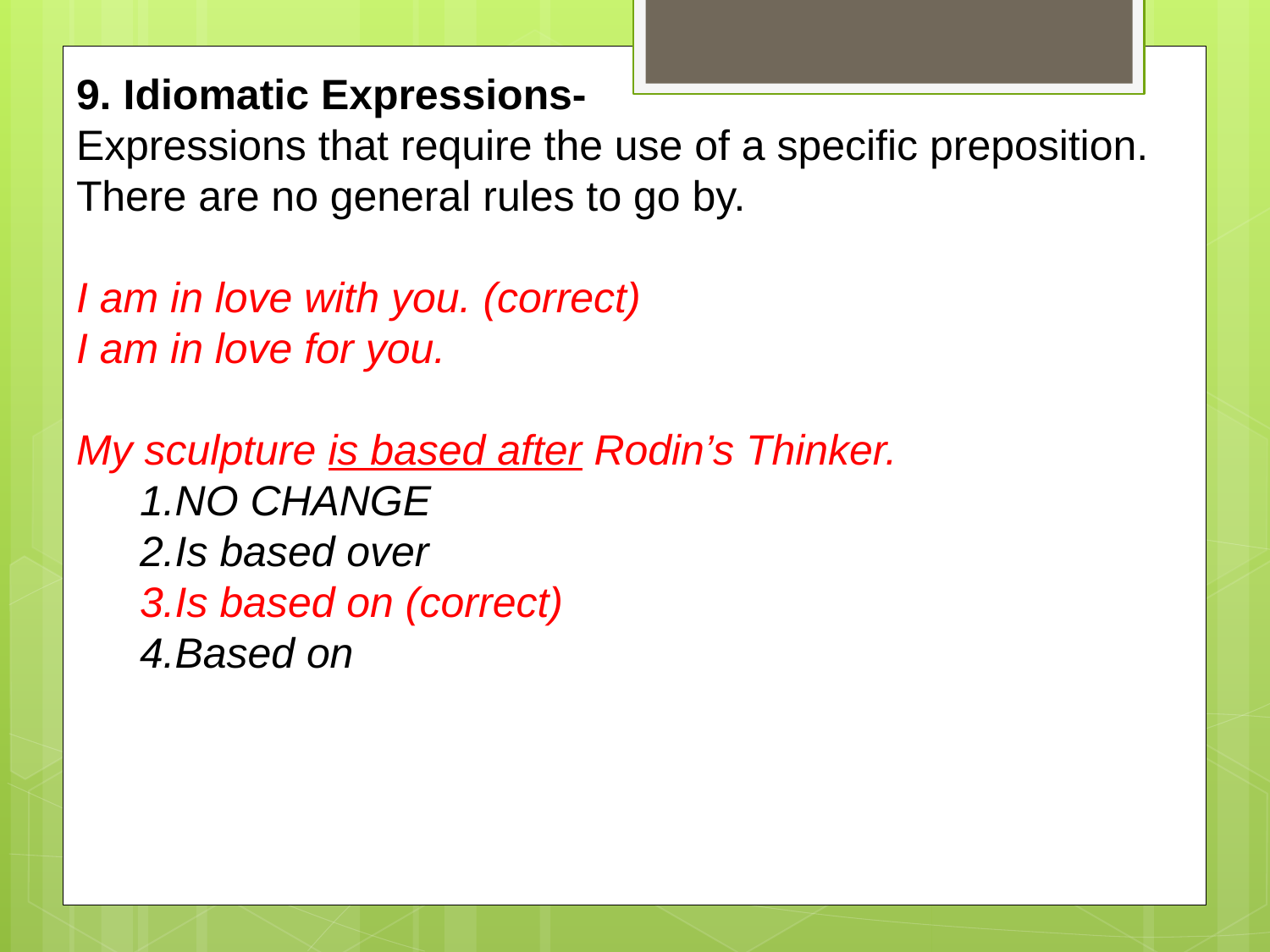

9. Idiomatic Expressions-
Expressions that require the use of a specific preposition.  There are no general rules to go by.

I am in love with you. (correct)
I am in love for you.

My sculpture is based after Rodin’s Thinker.
NO CHANGE
Is based over
Is based on (correct)
Based on